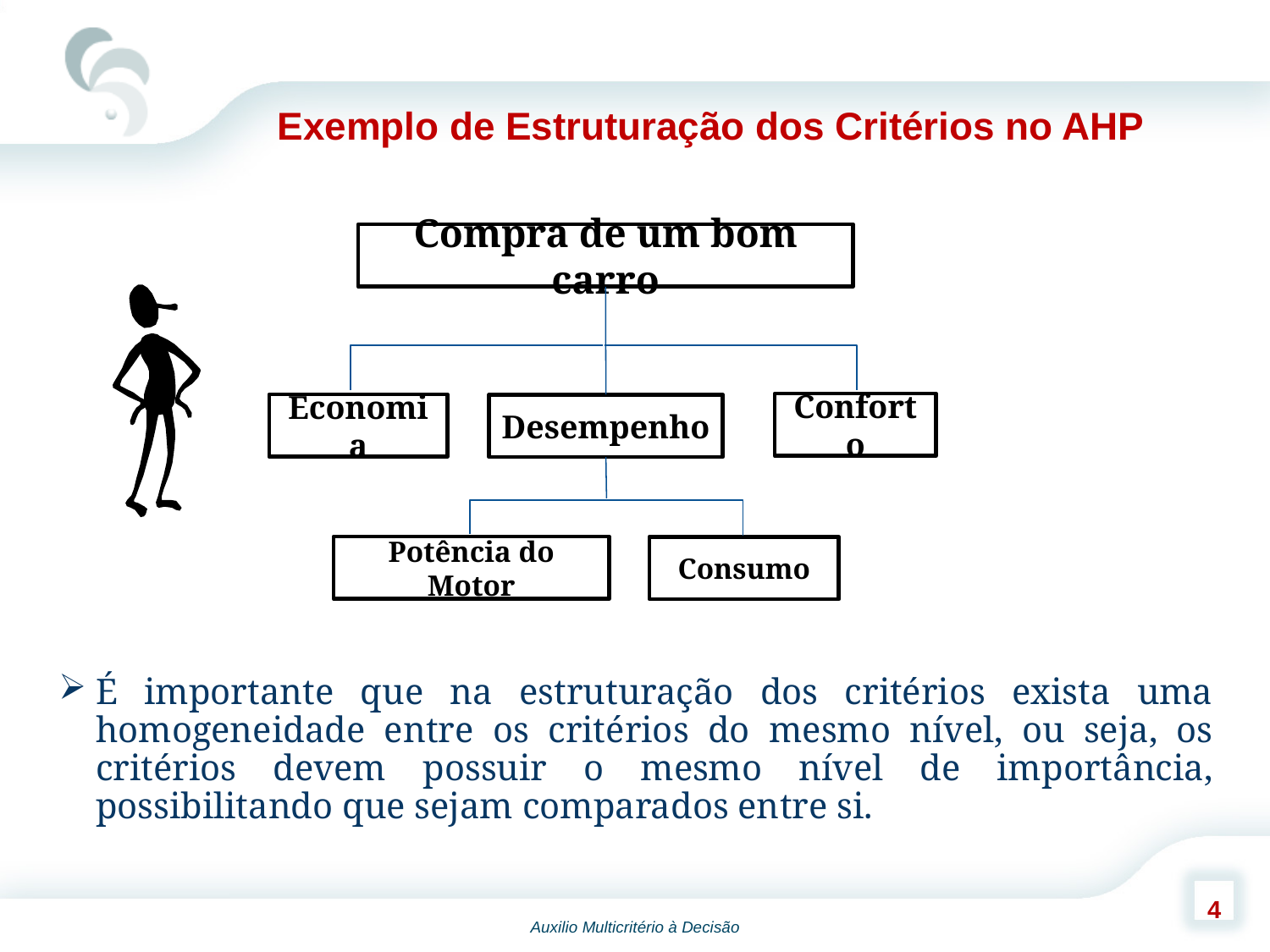

Exemplo de Estruturação dos Critérios no AHP
Compra de um bom carro

Conforto
Economia
Desempenho

Potência do Motor
Consumo
É importante que na estruturação dos critérios exista uma homogeneidade entre os critérios do mesmo nível, ou seja, os critérios devem possuir o mesmo nível de importância, possibilitando que sejam comparados entre si.